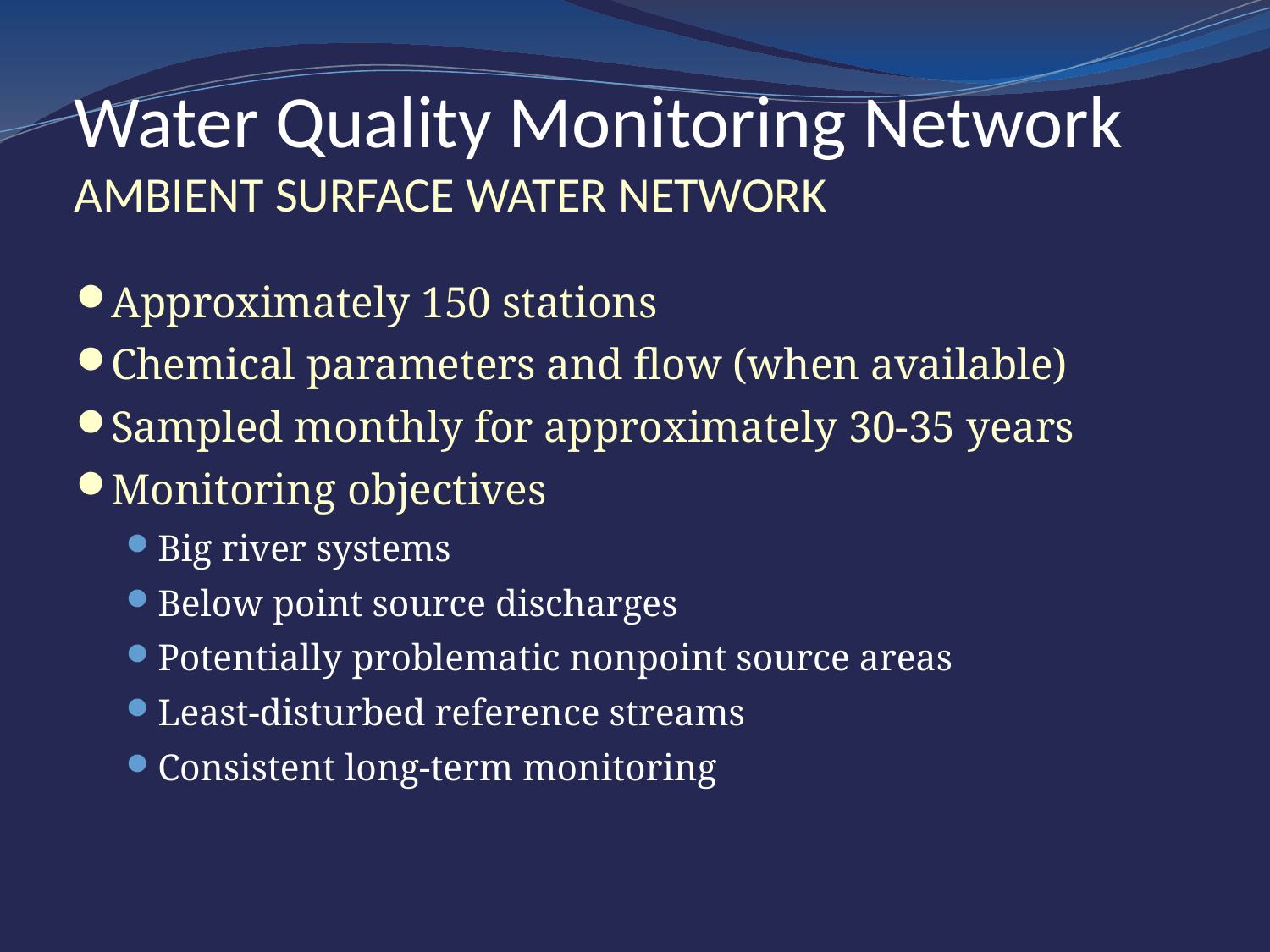

# Water Quality Monitoring Network AMBIENT SURFACE WATER NETWORK
Approximately 150 stations
Chemical parameters and flow (when available)
Sampled monthly for approximately 30-35 years
Monitoring objectives
Big river systems
Below point source discharges
Potentially problematic nonpoint source areas
Least-disturbed reference streams
Consistent long-term monitoring